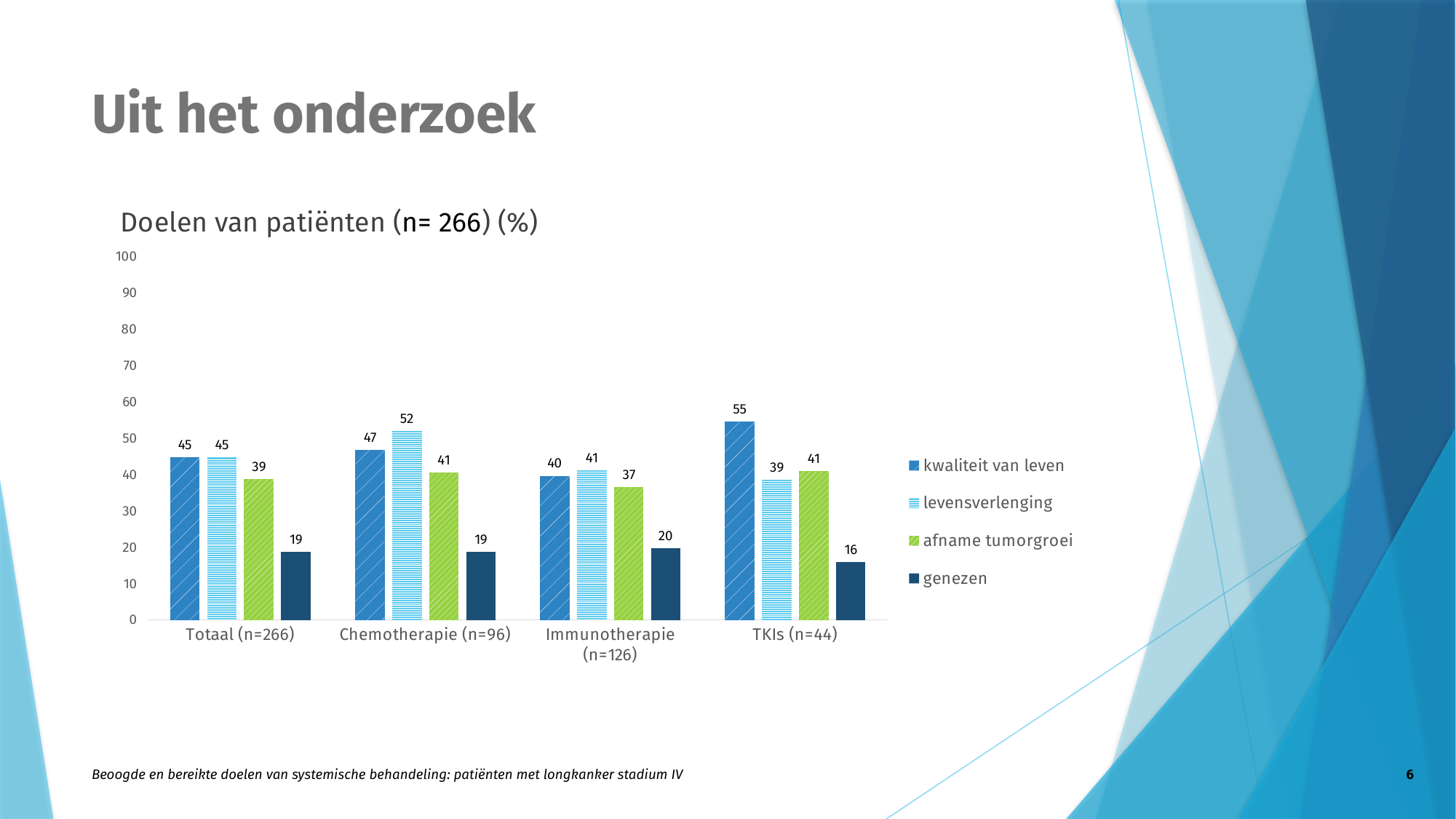

# Uit het onderzoek
Doelen van patiënten (n= 266) (%)

### Chart

| Category | kwaliteit van leven  | levensverlenging  | afname tumorgroei | genezen  |
|---|---|---|---|---|
| Totaal (n=266) | 44.73684210526316 | 44.73684210526316 | 38.721804511278194 | 18.796992481203006 |
| Chemotherapie (n=96) | 46.875 | 52.083333333333336 | 40.625 | 18.75 |
| Immunotherapie (n=126) | 39.682539682539684 | 41.269841269841265 | 36.507936507936506 | 19.841269841269842 |
| TKIs (n=44) | 54.54545454545454 | 38.63636363636363 | 40.909090909090914 | 15.909090909090908 |
6
Beoogde en bereikte doelen van systemische behandeling: patiënten met longkanker stadium IV